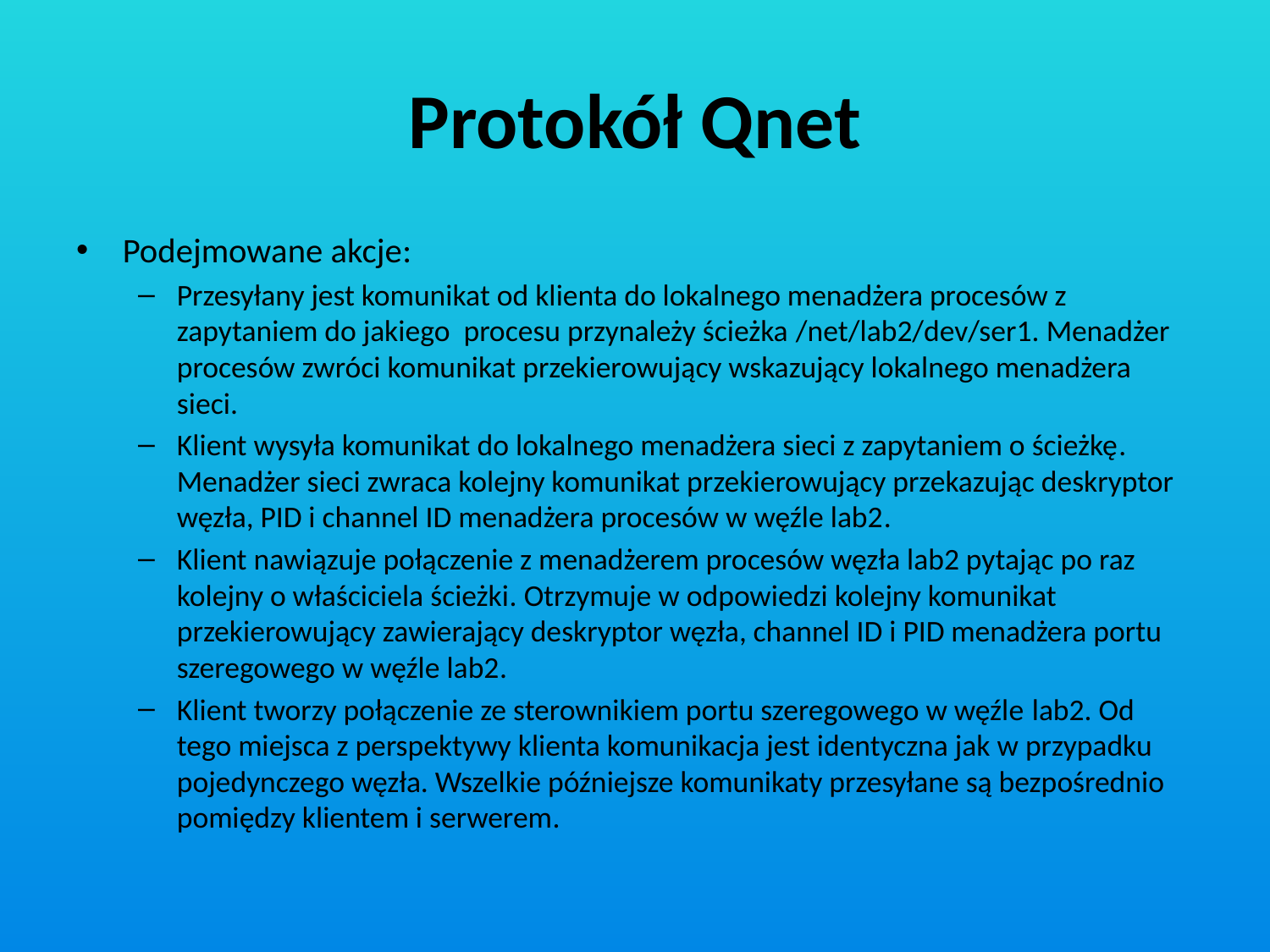

# Protokół Qnet
Podejmowane akcje:
Przesyłany jest komunikat od klienta do lokalnego menadżera procesów z zapytaniem do jakiego  procesu przynależy ścieżka /net/lab2/dev/ser1. Menadżer procesów zwróci komunikat przekierowujący wskazujący lokalnego menadżera sieci.
Klient wysyła komunikat do lokalnego menadżera sieci z zapytaniem o ścieżkę. Menadżer sieci zwraca kolejny komunikat przekierowujący przekazując deskryptor węzła, PID i channel ID menadżera procesów w węźle lab2.
Klient nawiązuje połączenie z menadżerem procesów węzła lab2 pytając po raz kolejny o właściciela ścieżki. Otrzymuje w odpowiedzi kolejny komunikat przekierowujący zawierający deskryptor węzła, channel ID i PID menadżera portu szeregowego w węźle lab2.
Klient tworzy połączenie ze sterownikiem portu szeregowego w węźle lab2. Od tego miejsca z perspektywy klienta komunikacja jest identyczna jak w przypadku pojedynczego węzła. Wszelkie późniejsze komunikaty przesyłane są bezpośrednio pomiędzy klientem i serwerem.